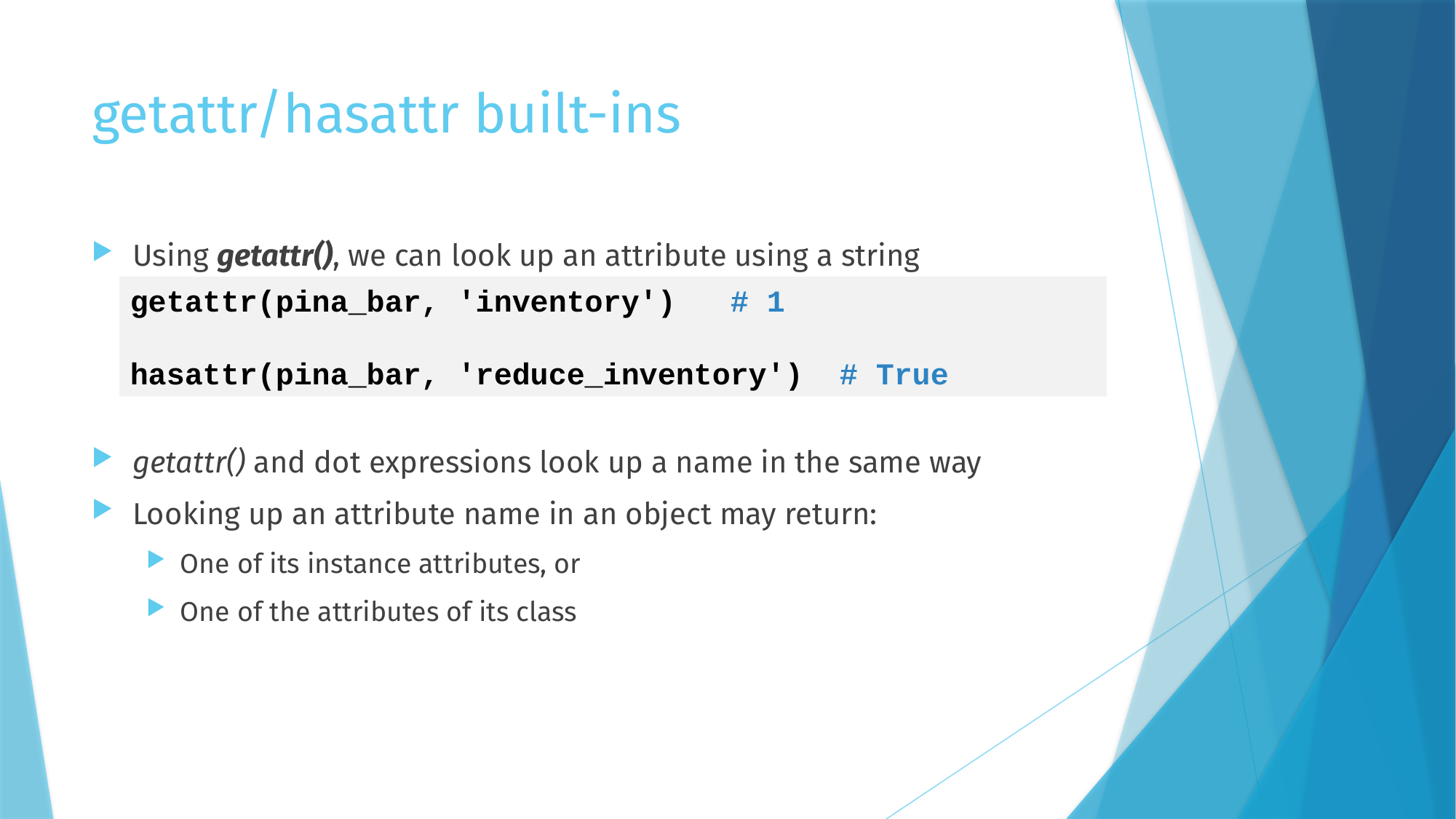

# getattr/hasattr built-ins
Using getattr(), we can look up an attribute using a string

getattr() and dot expressions look up a name in the same way
Looking up an attribute name in an object may return:
One of its instance attributes, or
One of the attributes of its class
getattr(pina_bar, 'inventory')   # 1

hasattr(pina_bar, 'reduce_inventory')  # True